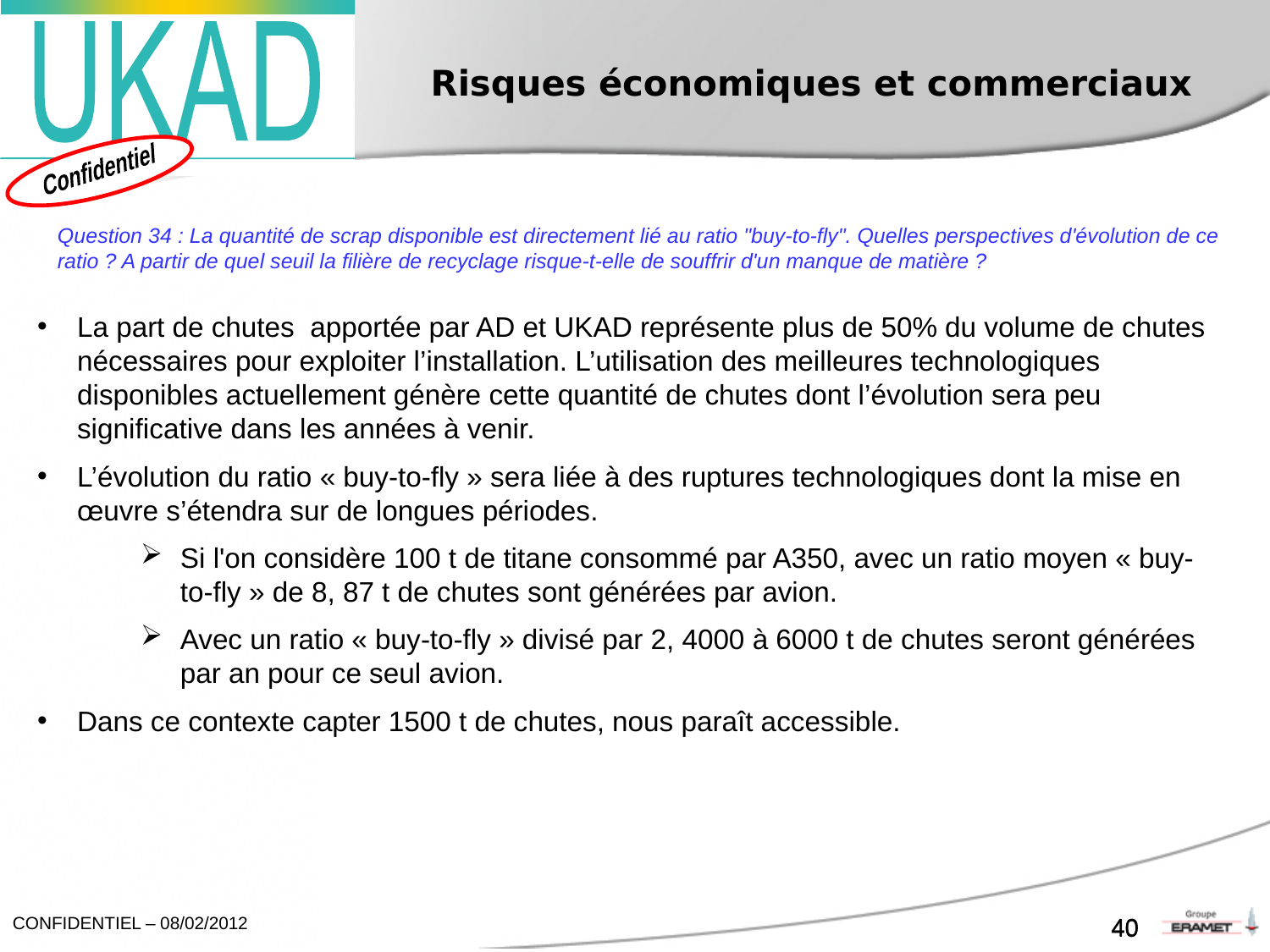

Risques économiques et commerciaux
Question 34 : La quantité de scrap disponible est directement lié au ratio "buy-to-fly". Quelles perspectives d'évolution de ce ratio ? A partir de quel seuil la filière de recyclage risque-t-elle de souffrir d'un manque de matière ?
La part de chutes  apportée par AD et UKAD représente plus de 50% du volume de chutes nécessaires pour exploiter l’installation. L’utilisation des meilleures technologiques disponibles actuellement génère cette quantité de chutes dont l’évolution sera peu significative dans les années à venir.
L’évolution du ratio « buy-to-fly » sera liée à des ruptures technologiques dont la mise en œuvre s’étendra sur de longues périodes.
Si l'on considère 100 t de titane consommé par A350, avec un ratio moyen « buy-to-fly » de 8, 87 t de chutes sont générées par avion.
Avec un ratio « buy-to-fly » divisé par 2, 4000 à 6000 t de chutes seront générées par an pour ce seul avion.
Dans ce contexte capter 1500 t de chutes, nous paraît accessible.
40
40